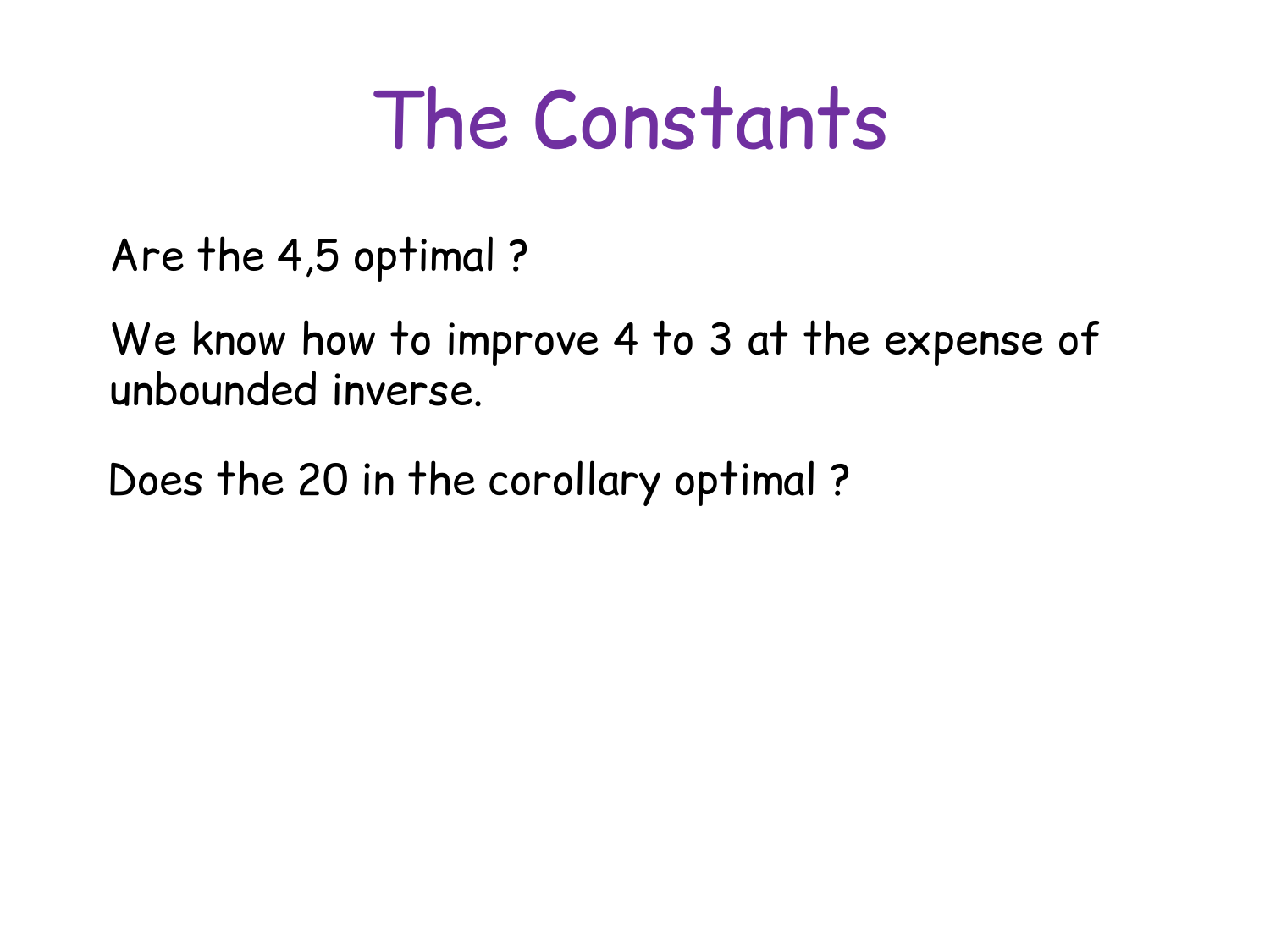

# The Constants
Are the 4,5 optimal ?
We know how to improve 4 to 3 at the expense of unbounded inverse.
Does the 20 in the corollary optimal ?